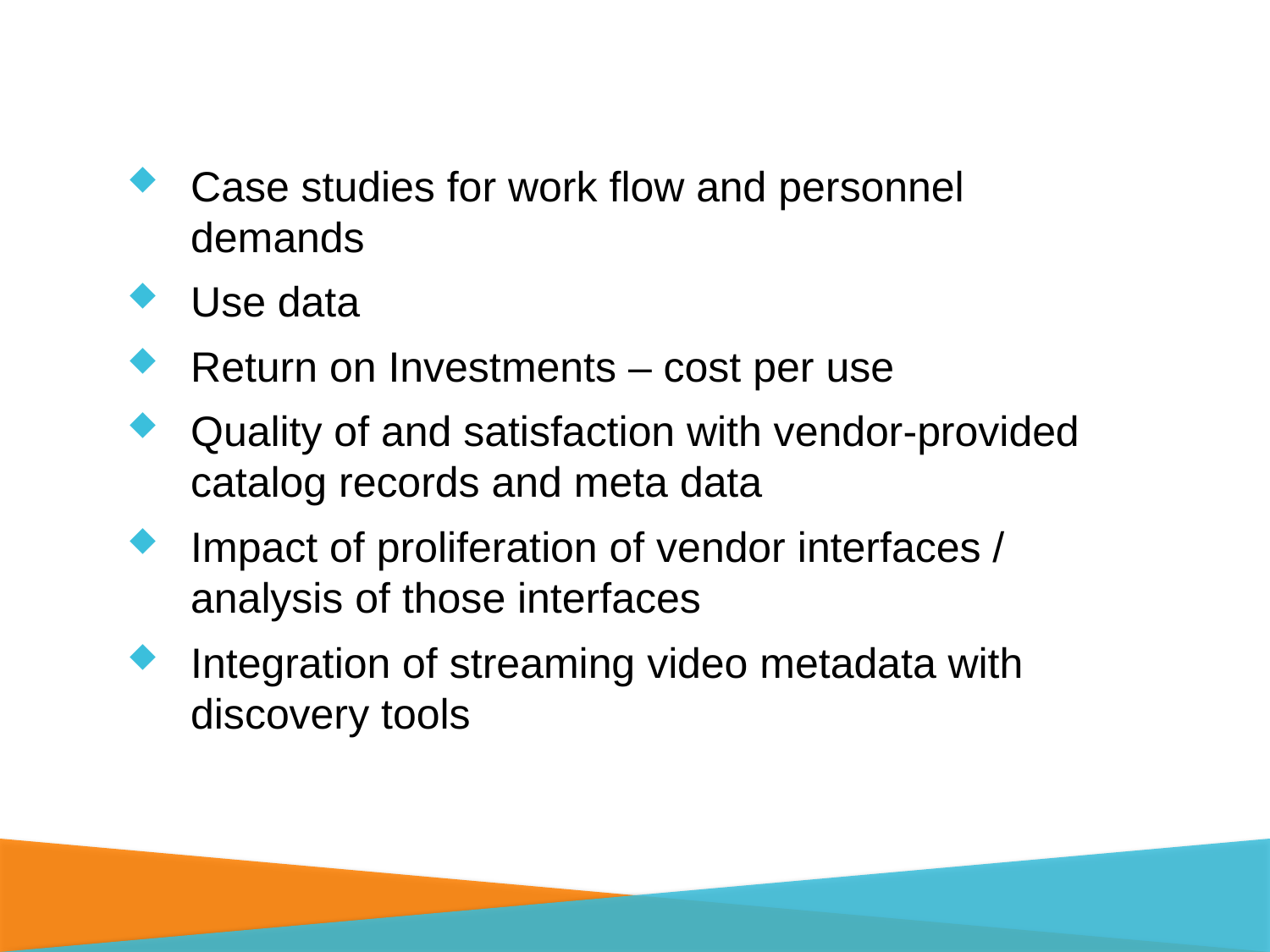

#
Case studies for work flow and personnel demands
Use data
Return on Investments – cost per use
Quality of and satisfaction with vendor-provided catalog records and meta data
Impact of proliferation of vendor interfaces / analysis of those interfaces
Integration of streaming video metadata with discovery tools